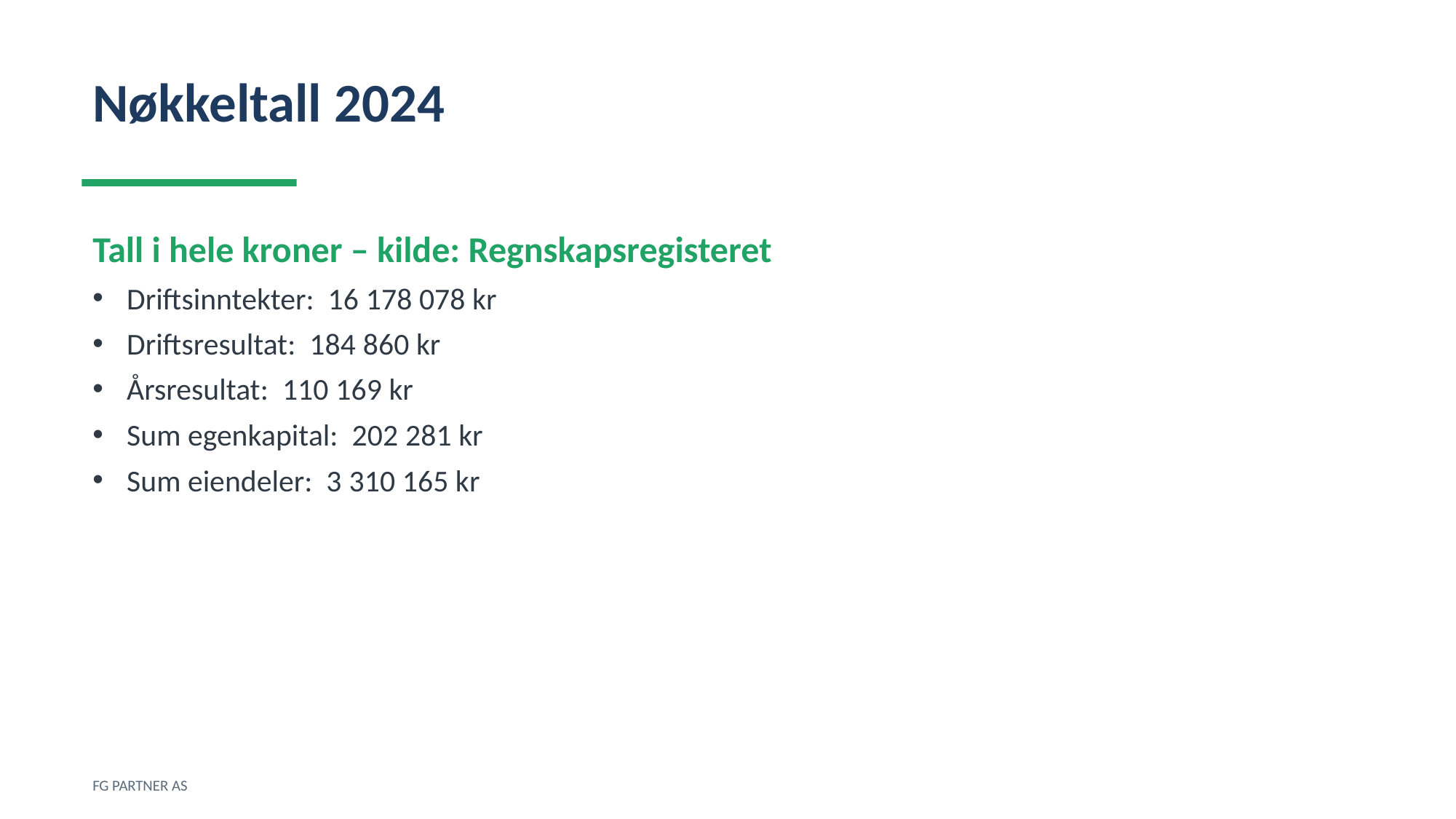

Nøkkeltall 2024

Tall i hele kroner – kilde: Regnskapsregisteret
Driftsinntekter:  16 178 078 kr
Driftsresultat:  184 860 kr
Årsresultat:  110 169 kr
Sum egenkapital:  202 281 kr
Sum eiendeler:  3 310 165 kr
FG PARTNER AS